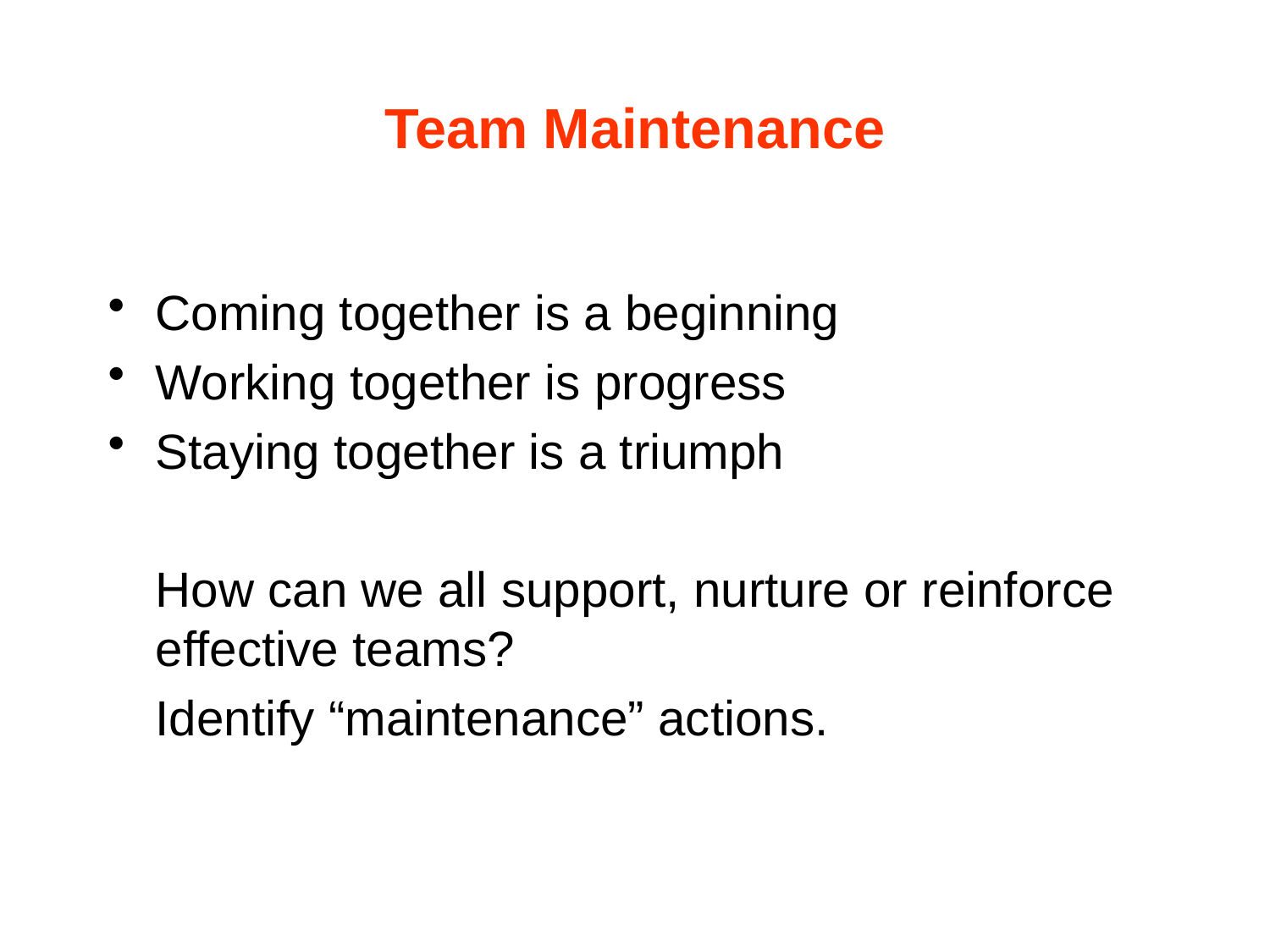

# Team Maintenance
Coming together is a beginning
Working together is progress
Staying together is a triumph

	How can we all support, nurture or reinforce effective teams?
	Identify “maintenance” actions.